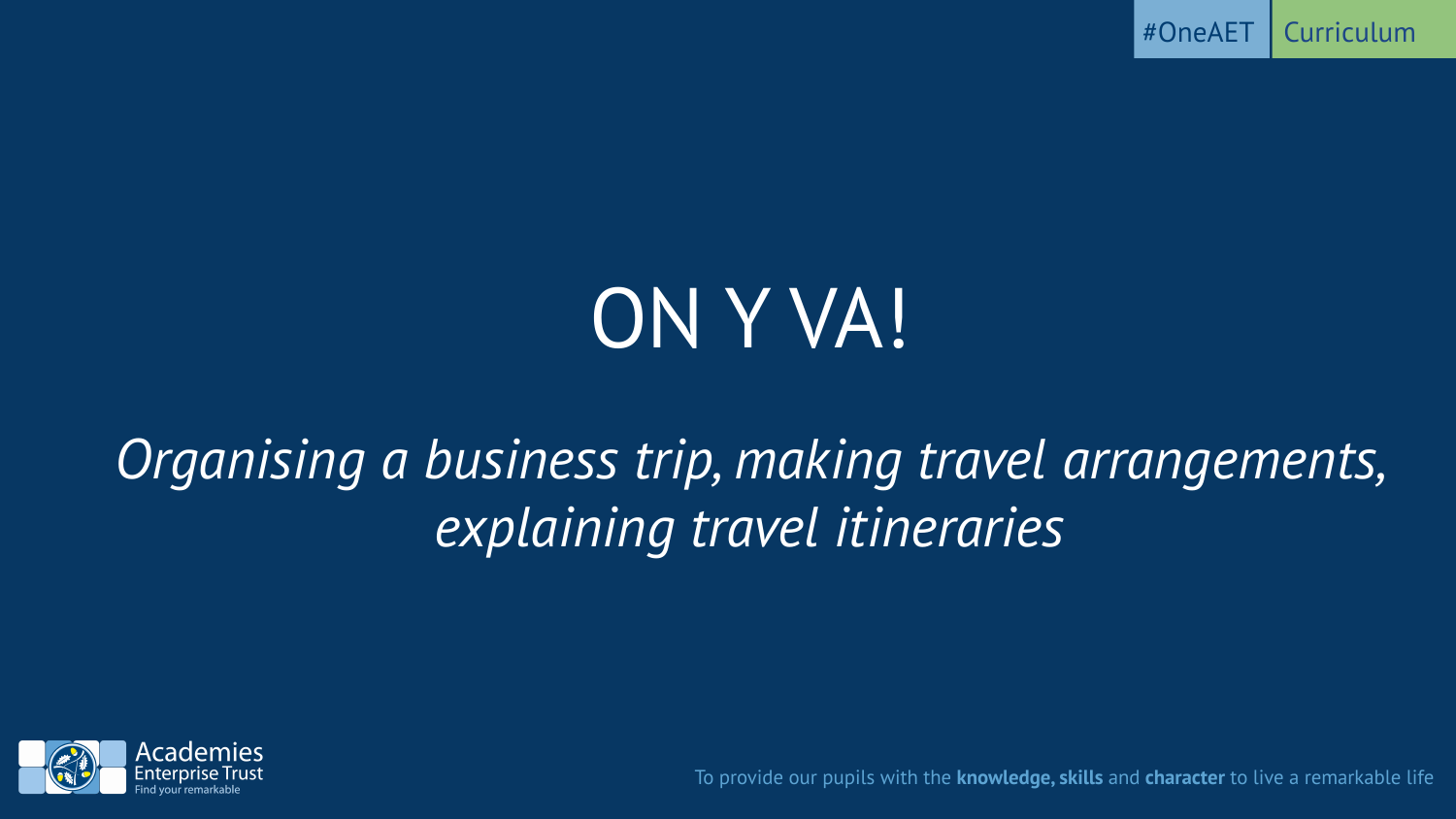

# ON Y VA!
Organising a business trip, making travel arrangements, explaining travel itineraries